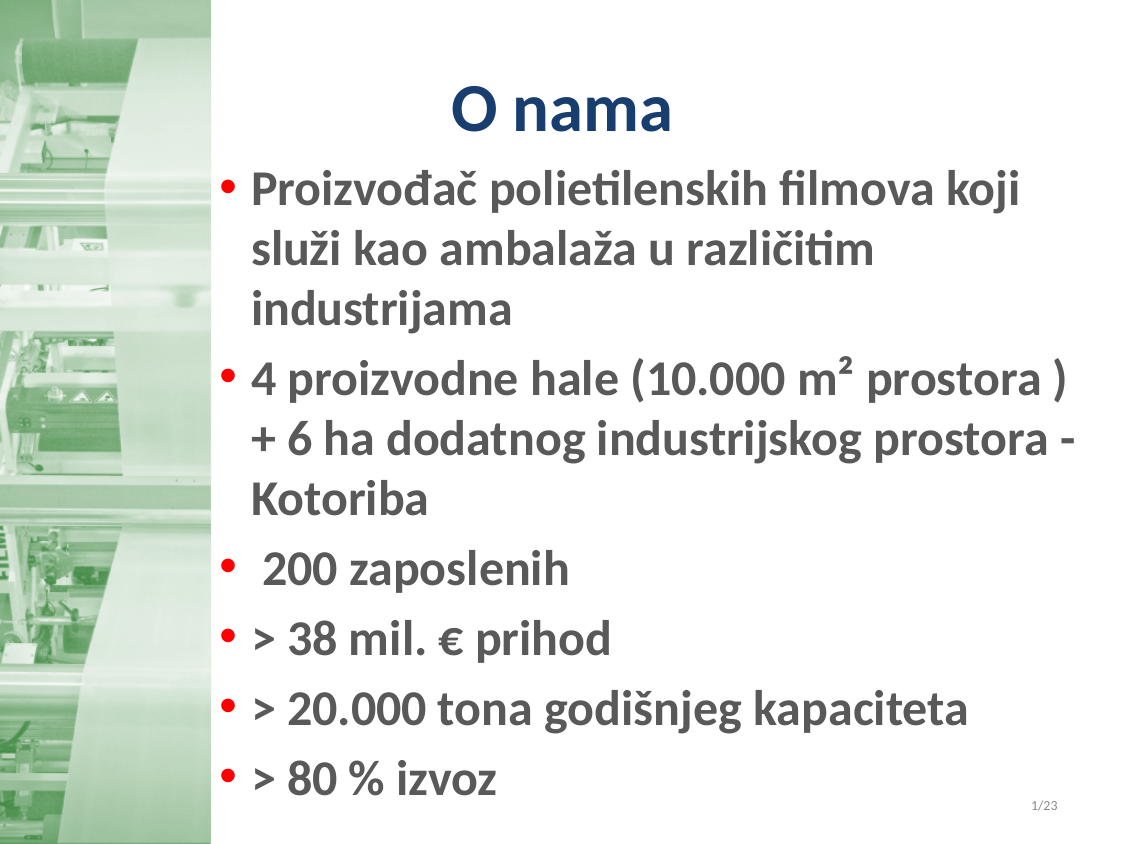

# O nama
Proizvođač polietilenskih filmova koji služi kao ambalaža u različitim industrijama
4 proizvodne hale (10.000 m² prostora ) + 6 ha dodatnog industrijskog prostora - Kotoriba
 200 zaposlenih
> 38 mil. € prihod
> 20.000 tona godišnjeg kapaciteta
> 80 % izvoz

1/23